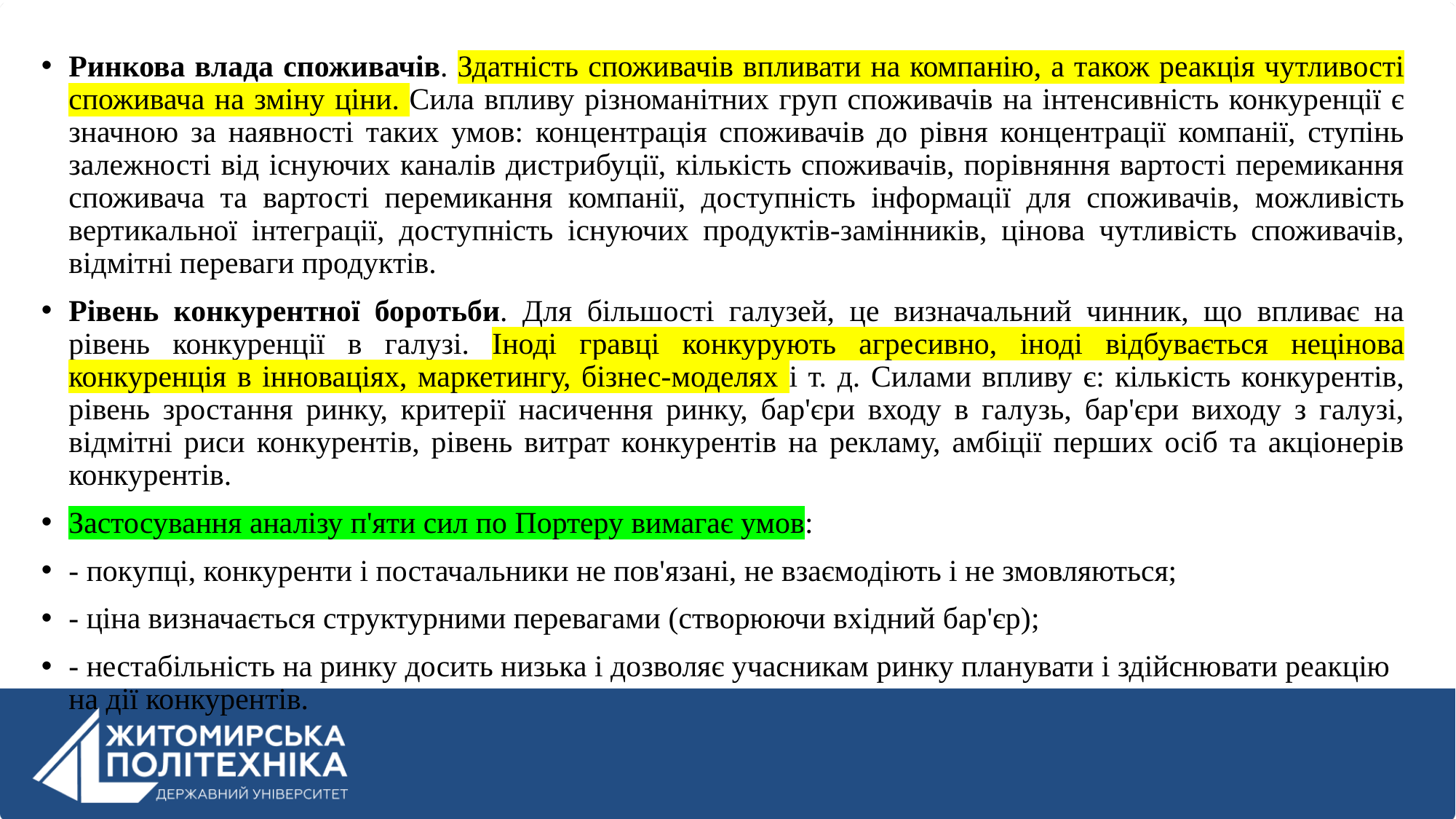

Ринкова влада споживачів. Здатність споживачів впливати на компанію, а також реакція чутливості споживача на зміну ціни. Сила впливу різноманітних груп споживачів на інтенсивність конкуренції є значною за наявності таких умов: концентрація споживачів до рівня концентрації компанії, ступінь залежності від існуючих каналів дистрибуції, кількість споживачів, порівняння вартості перемикання споживача та вартості перемикання компанії, доступність інформації для споживачів, можливість вертикальної інтеграції, доступність існуючих продуктів-замінників, цінова чутливість споживачів, відмітні переваги продуктів.
Рівень конкурентної боротьби. Для більшості галузей, це визначальний чинник, що впливає на рівень конкуренції в галузі. Іноді гравці конкурують агресивно, іноді відбувається нецінова конкуренція в інноваціях, маркетингу, бізнес-моделях і т. д. Силами впливу є: кількість конкурентів, рівень зростання ринку, критерії насичення ринку, бар'єри входу в галузь, бар'єри виходу з галузі, відмітні риси конкурентів, рівень витрат конкурентів на рекламу, амбіції перших осіб та акціонерів конкурентів.
Застосування аналізу п'яти сил по Портеру вимагає умов:
- покупці, конкуренти і постачальники не пов'язані, не взаємодіють і не змовляються;
- ціна визначається структурними перевагами (створюючи вхідний бар'єр);
- нестабільність на ринку досить низька і дозволяє учасникам ринку планувати і здійснювати реакцію на дії конкурентів.